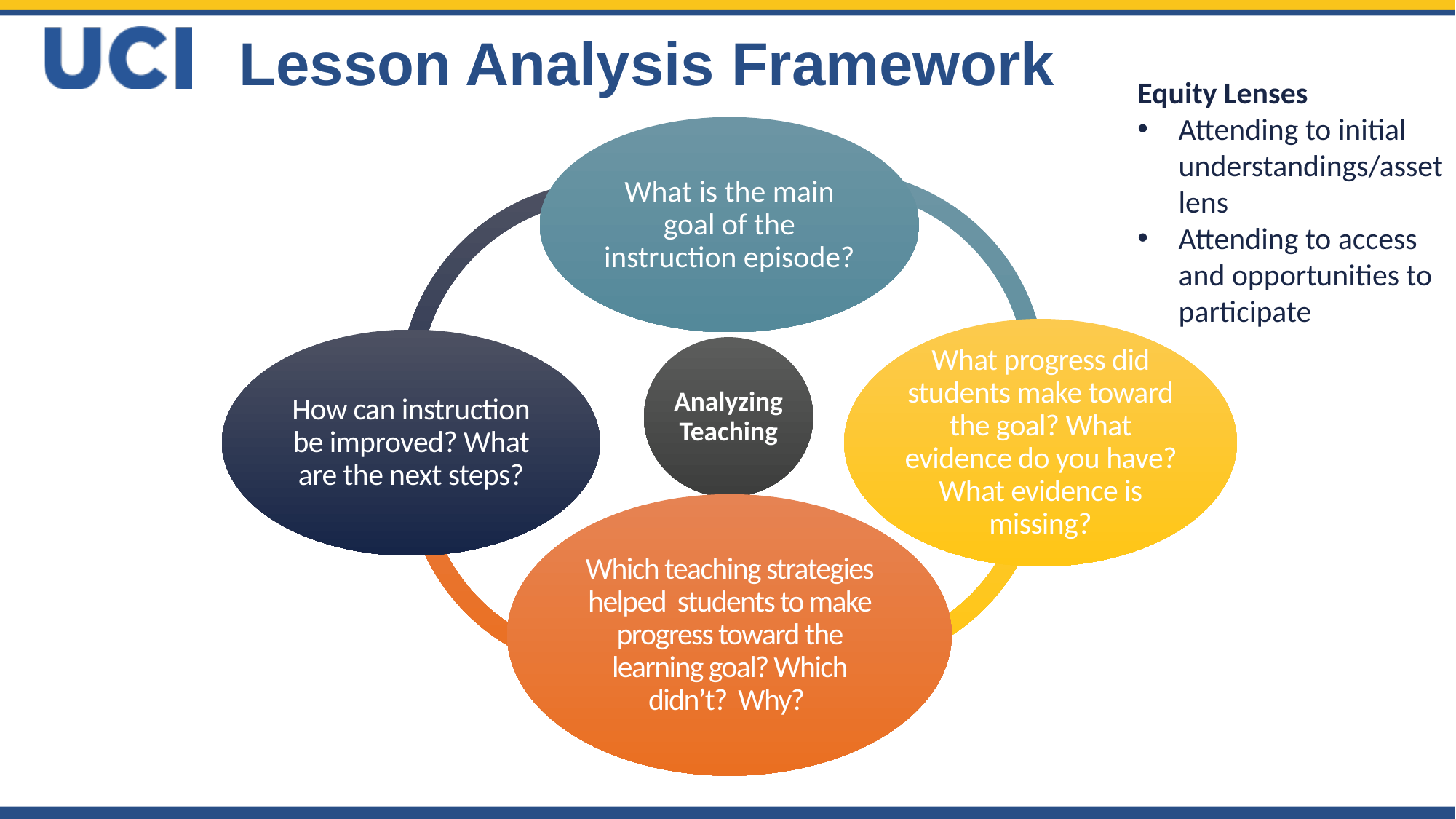

# Lesson Analysis Framework
Equity Lenses
Attending to initial understandings/asset lens
Attending to access and opportunities to participate
Analyzing Teaching
What is the main goal of the instruction episode?
What progress did students make toward the goal? What evidence do you have? What evidence is missing?
Which teaching strategies helped  students to make progress toward the learning goal? Which didn’t?  Why?
How can instruction be improved? What are the next steps?